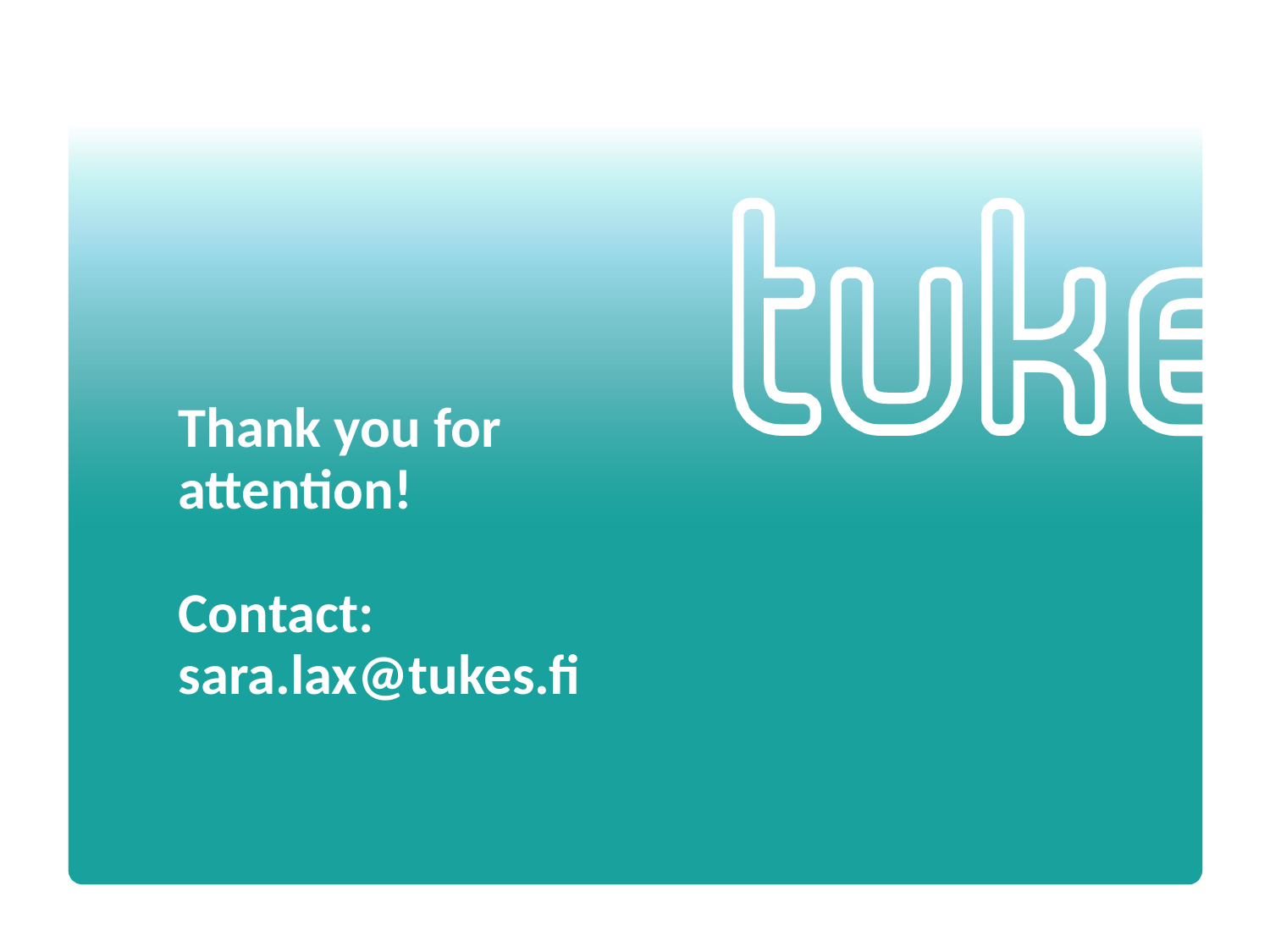

# Thank you for attention! Contact: sara.lax@tukes.fi